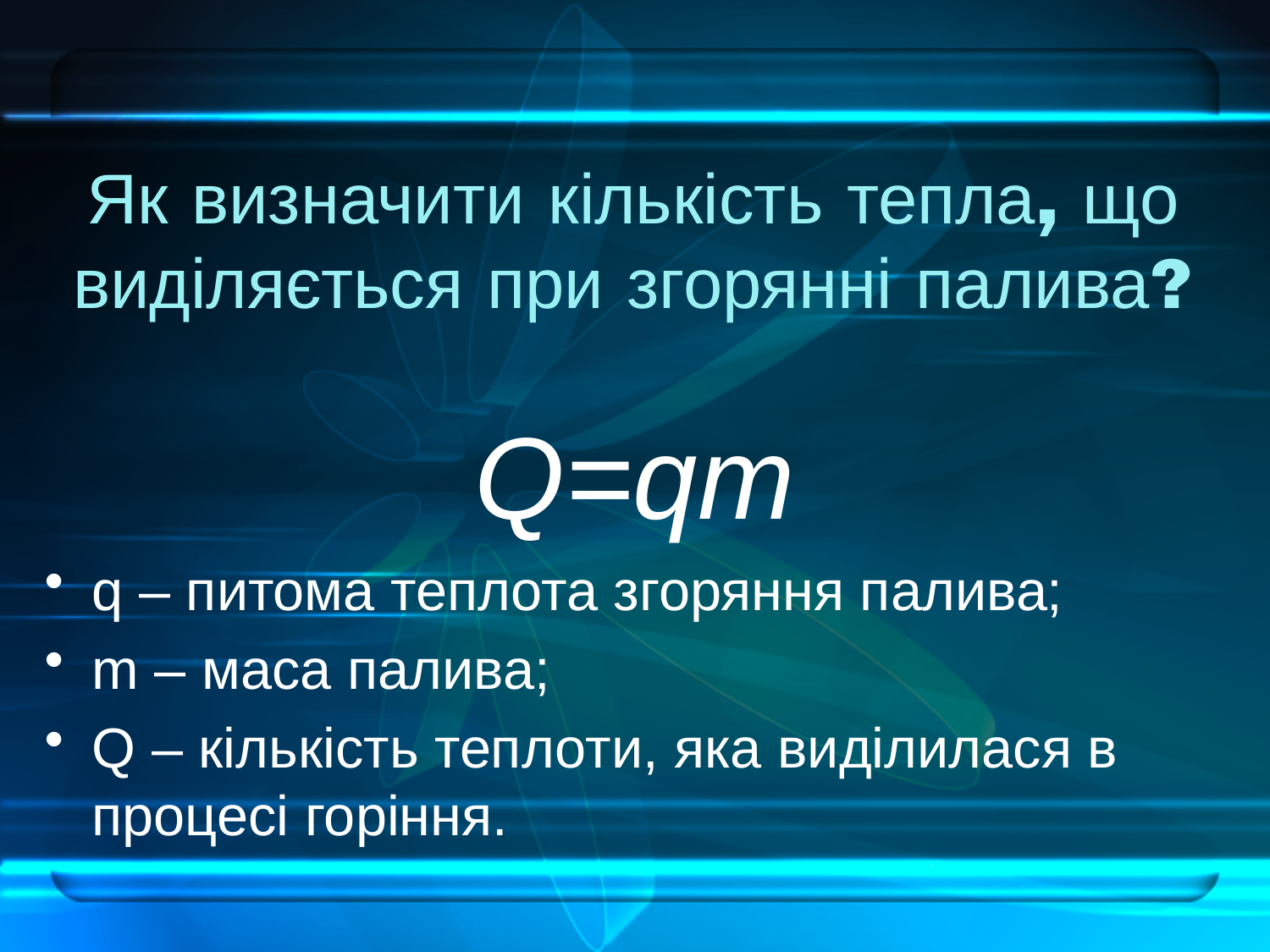

# Як визначити кількість тепла, що виділяється при згорянні палива?
Q=qm
q – питома теплота згоряння палива;
m – маса палива;
Q – кількість теплоти, яка виділилася в процесі горіння.